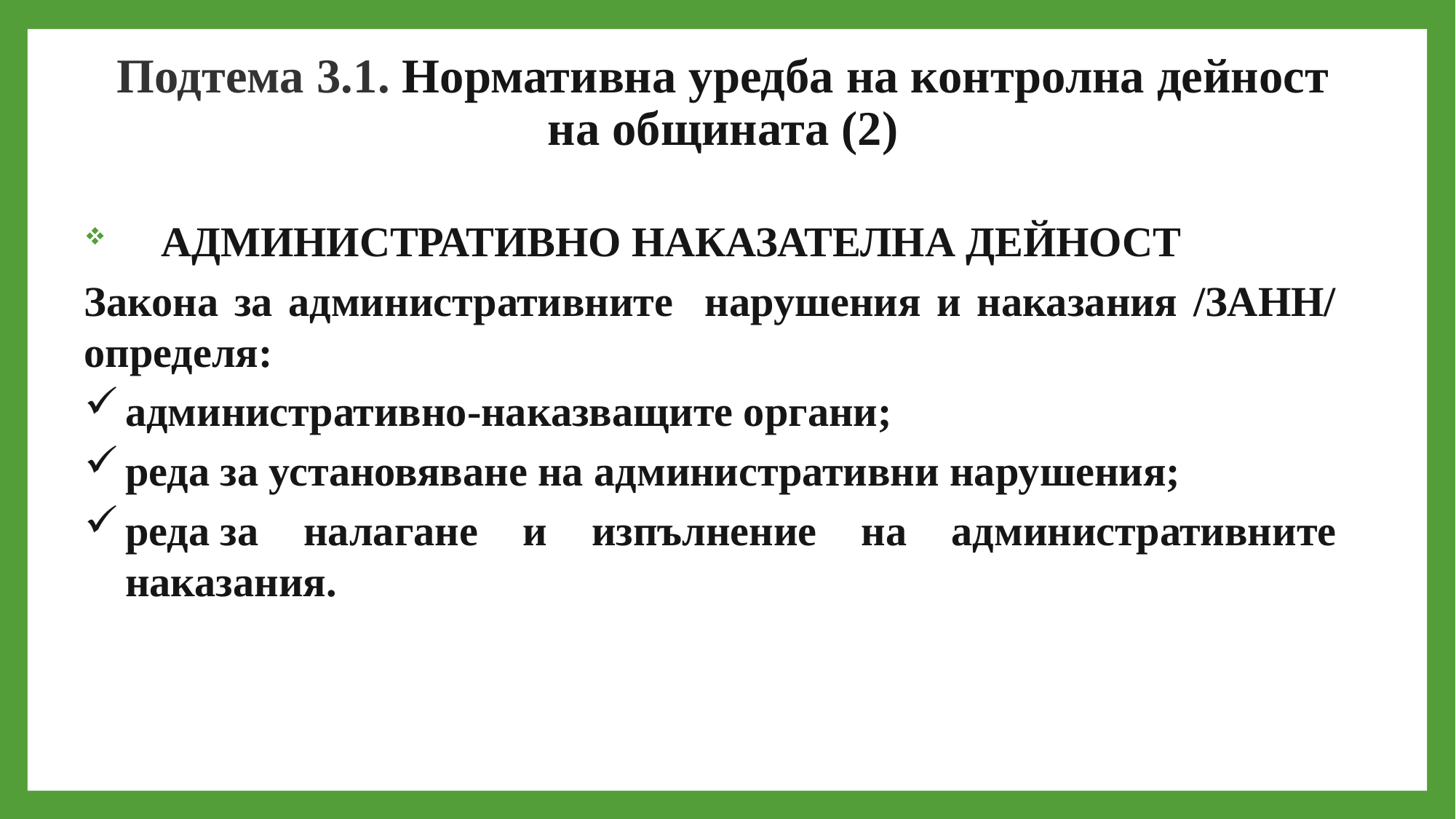

# Подтема 3.1. Нормативна уредба на контролна дейност на общината (2)
      АДМИНИСТРАТИВНО НАКАЗАТЕЛНА ДЕЙНОСТ
Закона за административните  нарушения и наказания /ЗАНН/ определя:
административно-наказващите органи;
реда за установяване на административни нарушения;
реда за налагане и изпълнение на административните наказания.